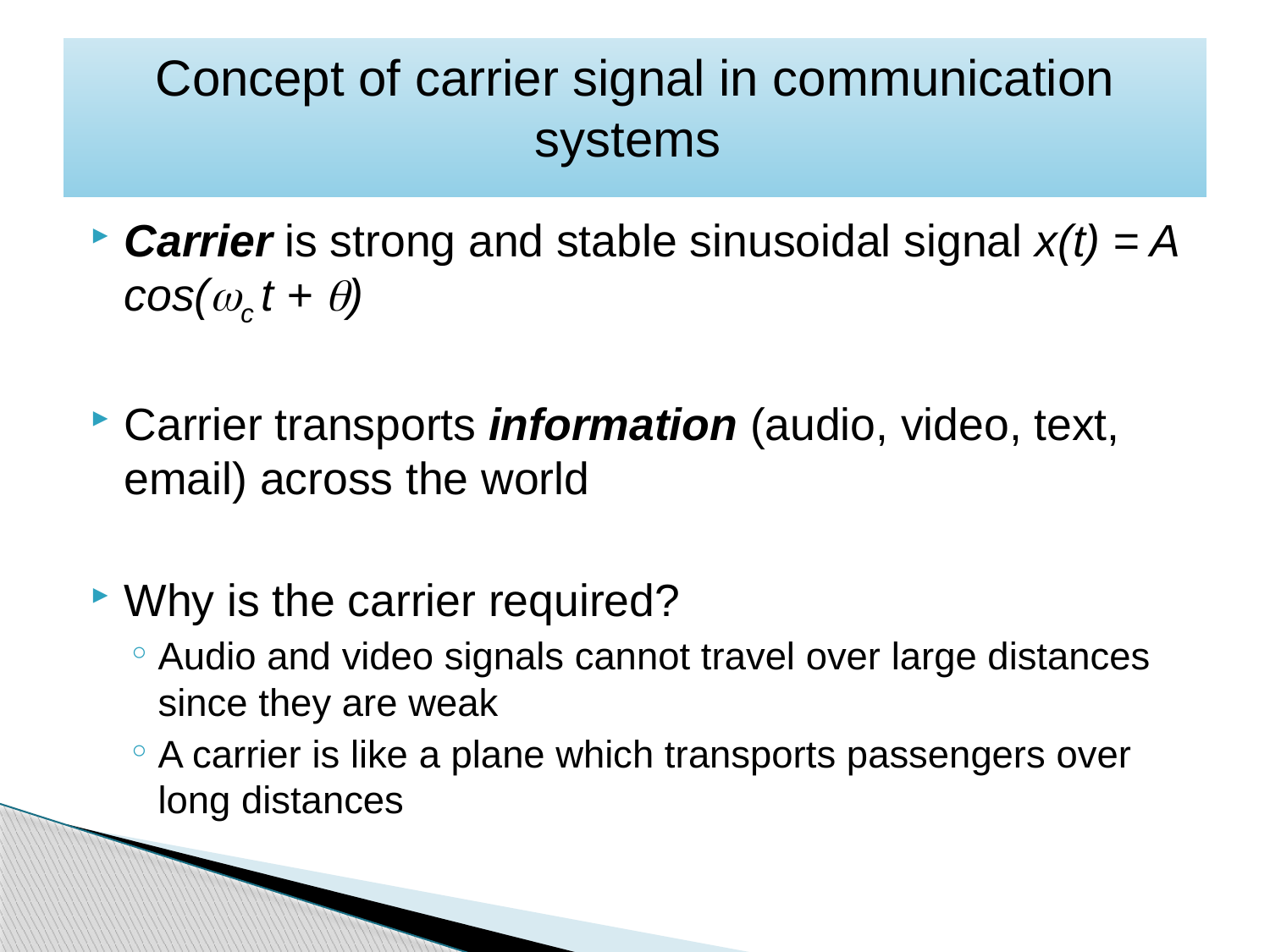

# Concept of carrier signal in communication systems
Carrier is strong and stable sinusoidal signal x(t) = A cos(ωc t + θ)

Carrier transports information (audio, video, text, email) across the world

Why is the carrier required?
Audio and video signals cannot travel over large distances since they are weak
A carrier is like a plane which transports passengers over long distances